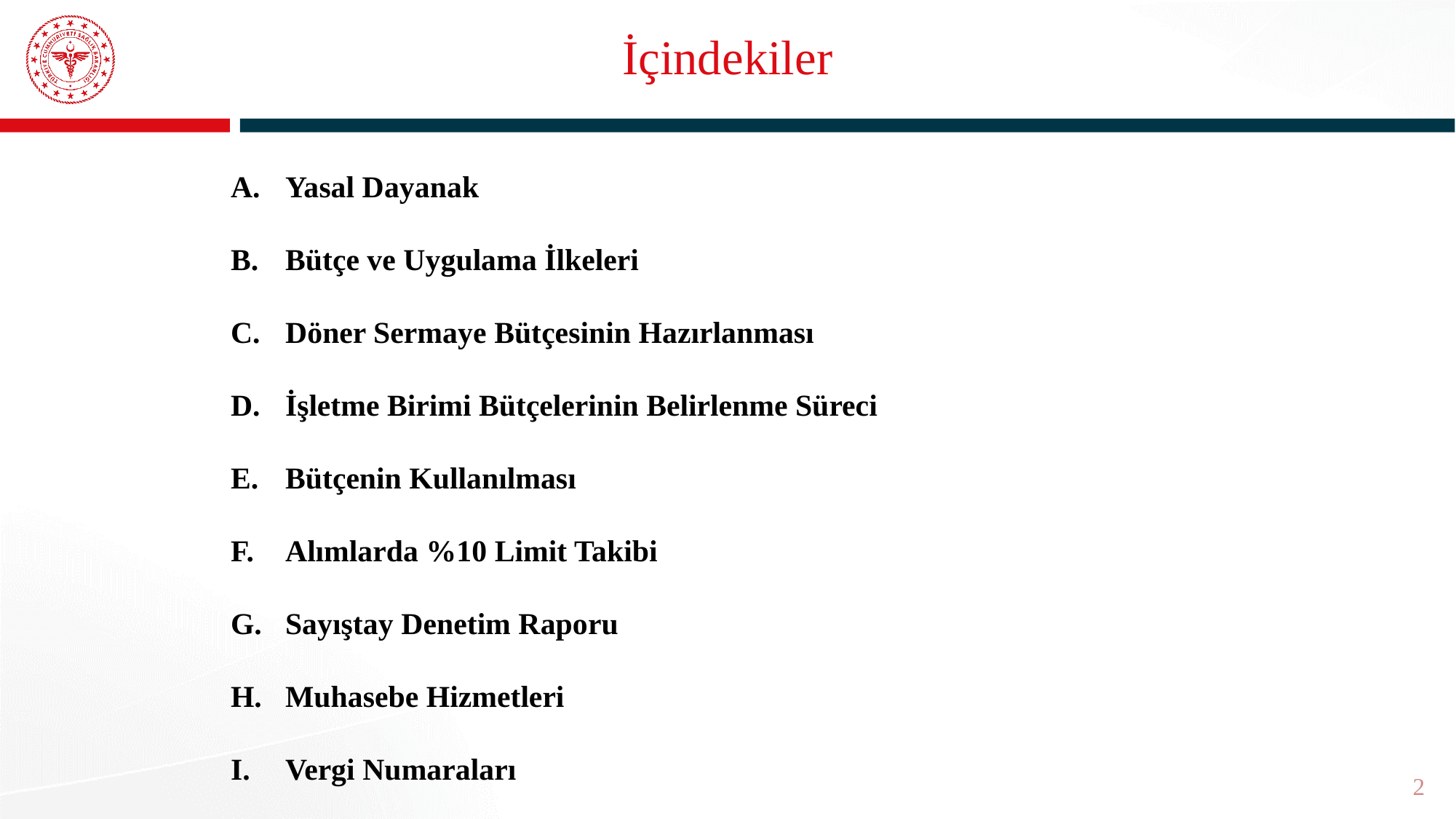

# İçindekiler
Yasal Dayanak
Bütçe ve Uygulama İlkeleri
Döner Sermaye Bütçesinin Hazırlanması
İşletme Birimi Bütçelerinin Belirlenme Süreci
Bütçenin Kullanılması
Alımlarda %10 Limit Takibi
Sayıştay Denetim Raporu
Muhasebe Hizmetleri
Vergi Numaraları
2